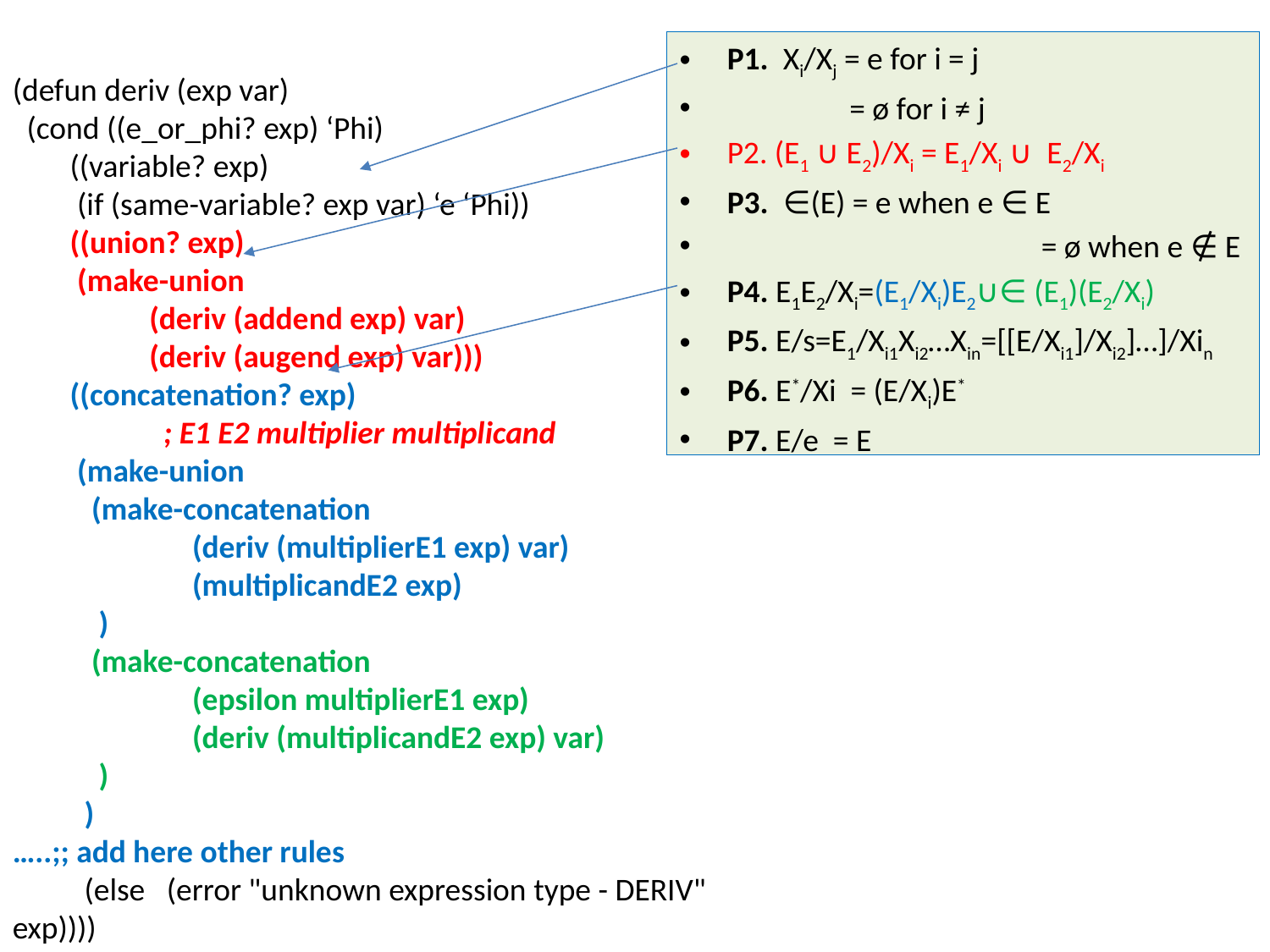

P1.  Xi/Xj = e for i = j
                 = ø for i ≠ j
P2. (E1 ∪ E2)/Xi = E1/Xi ∪  E2/Xi
P3.  ∈(E) = e when e ∈ E
	                          = ø when e ∉ E
P4. E1E2/Xi=(E1/Xi)E2∪∈ (E1)(E2/Xi)
P5. E/s=E1/Xi1Xi2…Xin=[[E/Xi1]/Xi2]…]/Xin
P6. E*/Xi  = (E/Xi)E*
P7. E/e  = E
(defun deriv (exp var)
  (cond ((e_or_phi? exp) ‘Phi)
        ((variable? exp)
         (if (same-variable? exp var) ‘e ‘Phi))
        ((union? exp)
         (make-union
                   (deriv (addend exp) var)
                   (deriv (augend exp) var)))
        ((concatenation? exp)
                     ; E1 E2 multiplier multiplicand
         (make-union
           (make-concatenation
                         (deriv (multiplierE1 exp) var)
                         (multiplicandE2 exp)
            )
           (make-concatenation
                         (epsilon multiplierE1 exp)
                         (deriv (multiplicandE2 exp) var)
            )
          )
…..;; add here other rules
          (else   (error "unknown expression type - DERIV" exp))))